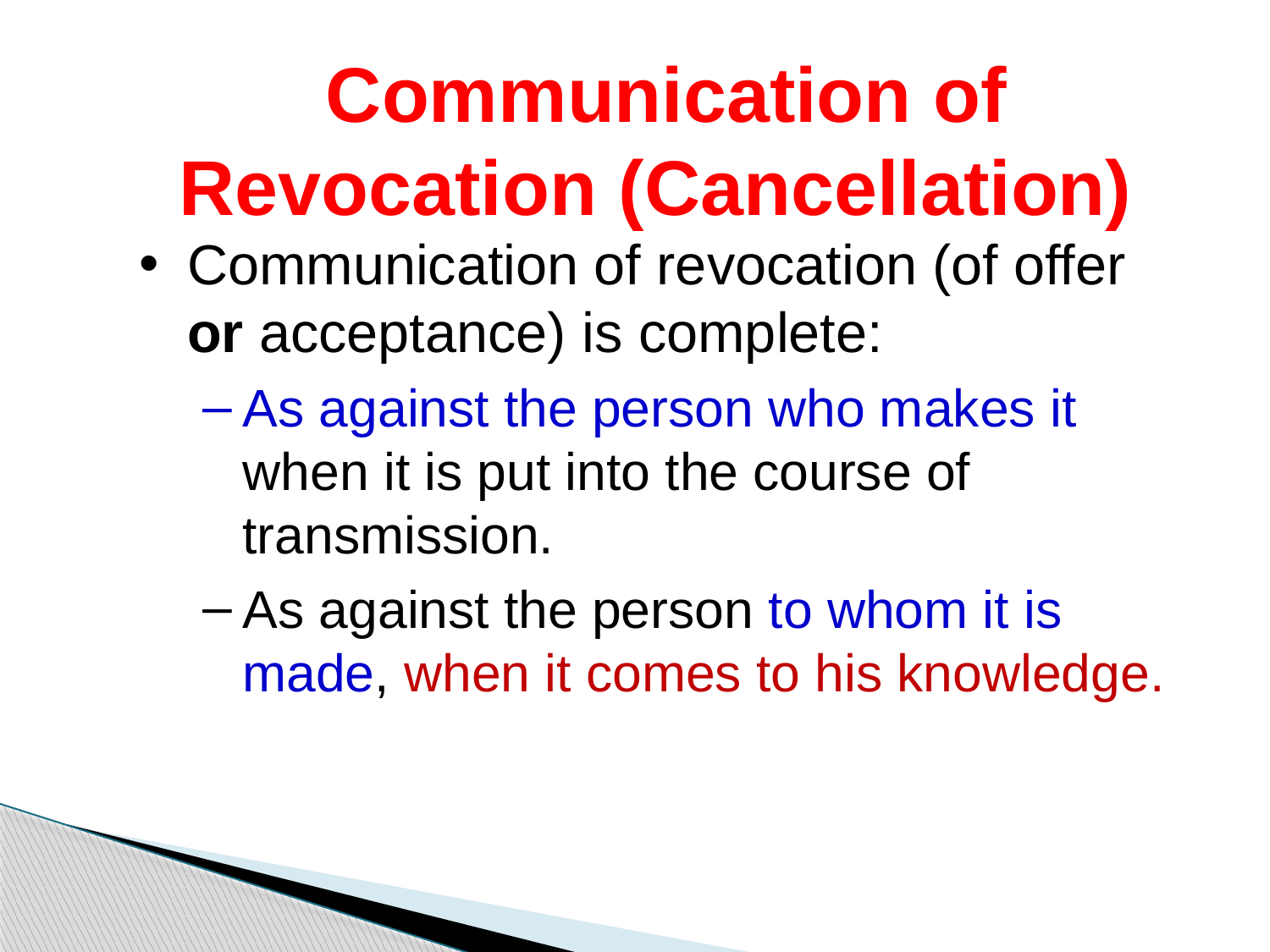

Communication of Revocation (Cancellation)
Communication of revocation (of offer or acceptance) is complete:
As against the person who makes it when it is put into the course of transmission.
As against the person to whom it is made, when it comes to his knowledge.